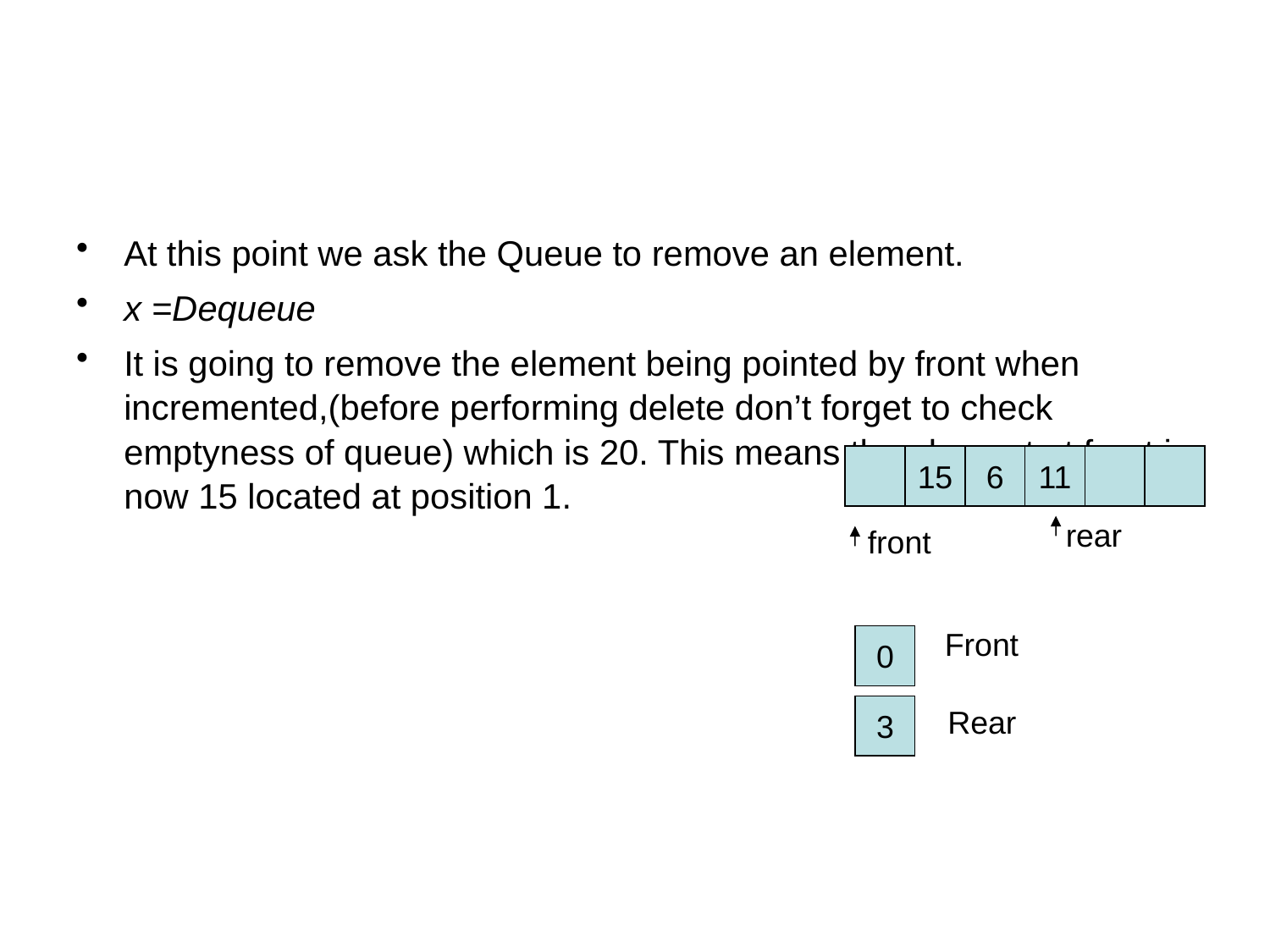

#
At this point we ask the Queue to remove an element.
x =Dequeue
It is going to remove the element being pointed by front when incremented,(before performing delete don’t forget to check emptyness of queue) which is 20. This means the element at front is now 15 located at position 1.

15
6
11

rear
front

Front
0
3
Rear